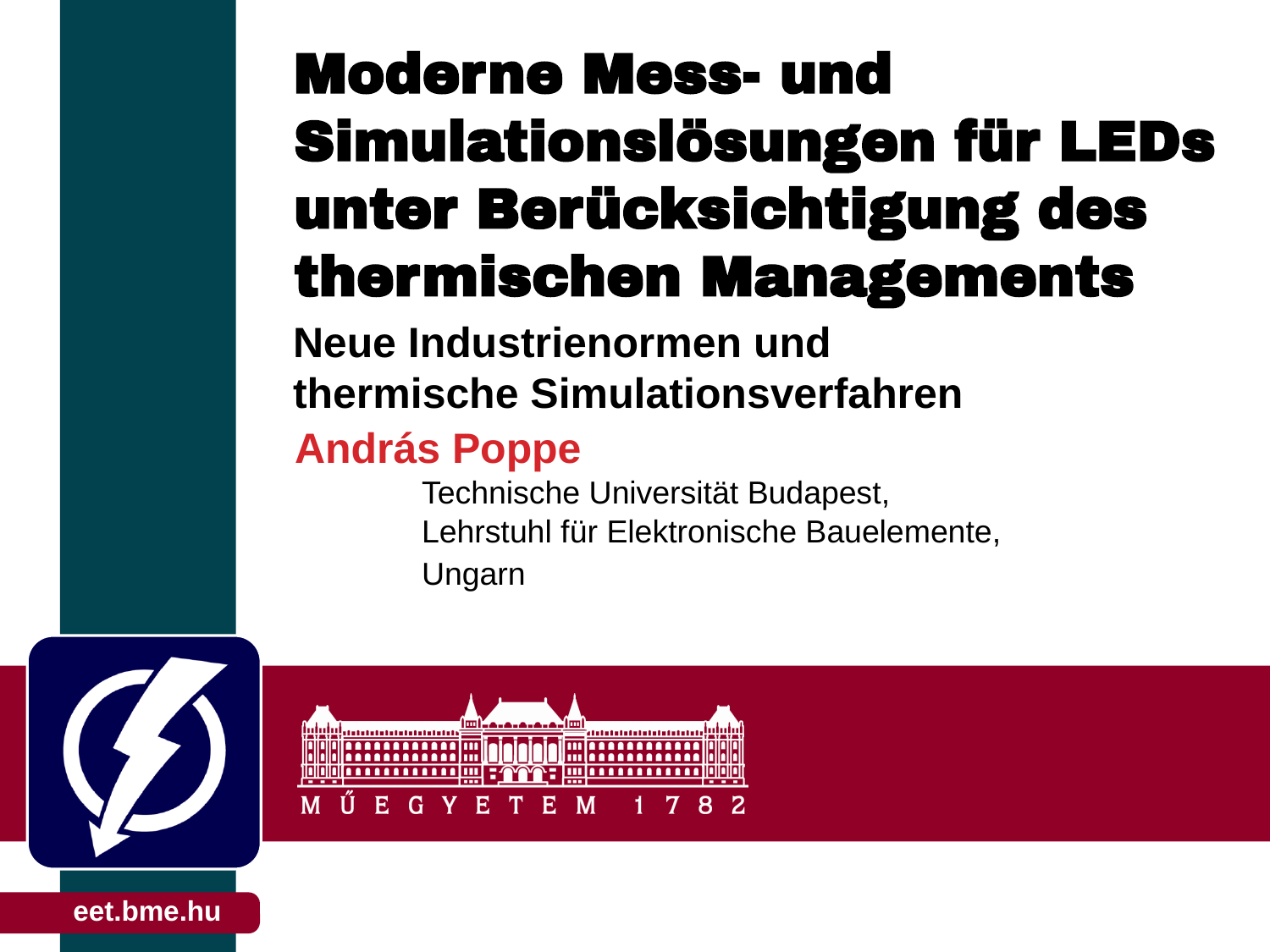

# Moderne Mess- und Simulationslösungen für LEDs unter Berücksichtigung des thermischen Managements
Neue Industrienormen und thermische Simulationsverfahren
András Poppe
	Technische Universität Budapest,
	Lehrstuhl für Elektronische Bauelemente,
	Ungarn

eet.bme.hu